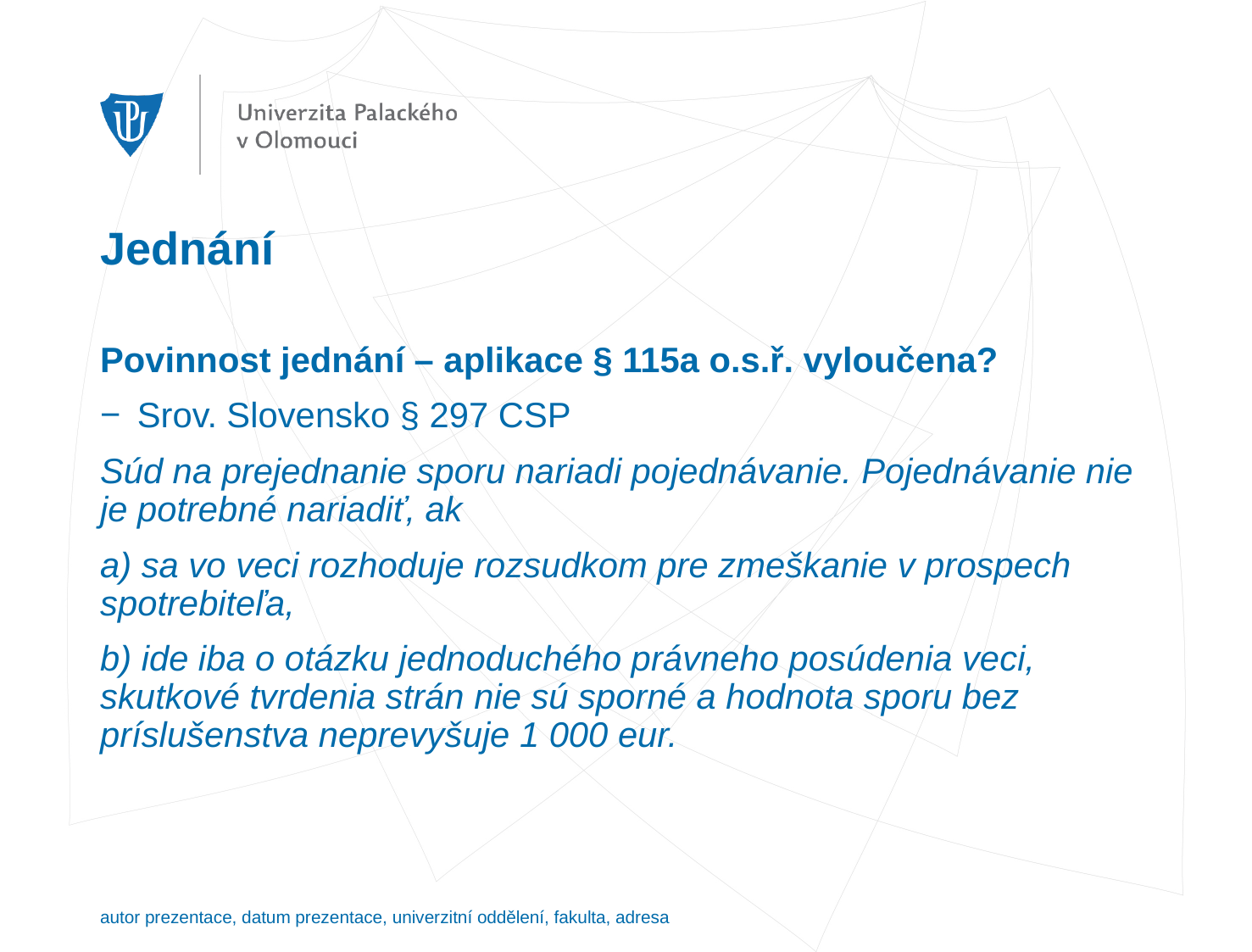

# Jednání
Povinnost jednání – aplikace § 115a o.s.ř. vyloučena?
Srov. Slovensko § 297 CSP
Súd na prejednanie sporu nariadi pojednávanie. Pojednávanie nie je potrebné nariadiť, ak
a) sa vo veci rozhoduje rozsudkom pre zmeškanie v prospech spotrebiteľa,
b) ide iba o otázku jednoduchého právneho posúdenia veci, skutkové tvrdenia strán nie sú sporné a hodnota sporu bez príslušenstva neprevyšuje 1 000 eur.

autor prezentace, datum prezentace, univerzitní oddělení, fakulta, adresa